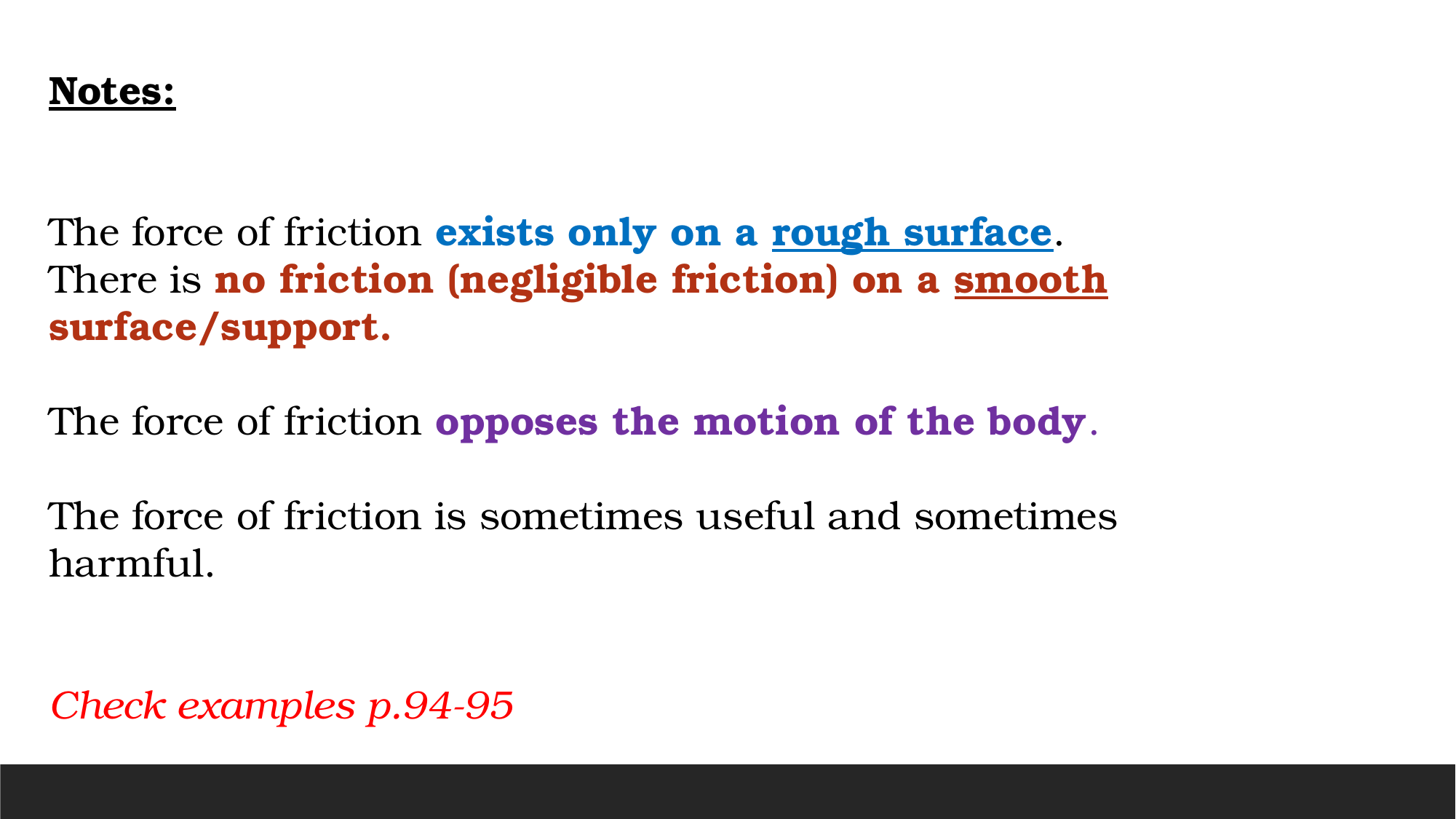

Notes:

The force of friction exists only on a rough surface.
There is no friction (negligible friction) on a smooth surface/support.

The force of friction opposes the motion of the body.

The force of friction is sometimes useful and sometimes harmful.

Check examples p.94-95